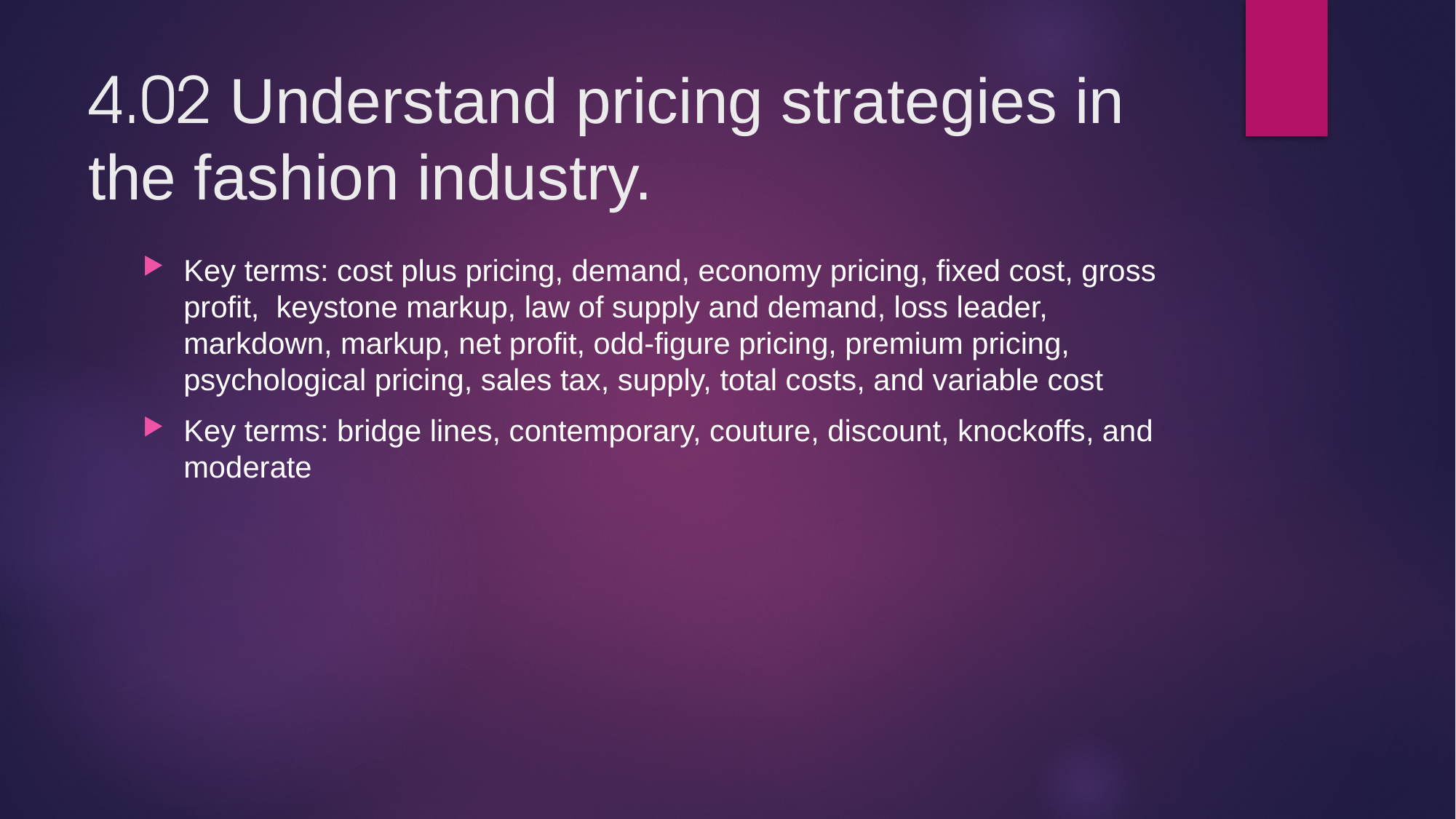

# 4.02 Understand pricing strategies in the fashion industry.
Key terms: cost plus pricing, demand, economy pricing, fixed cost, gross profit,  keystone markup, law of supply and demand, loss leader, markdown, markup, net profit, odd-figure pricing, premium pricing, psychological pricing, sales tax, supply, total costs, and variable cost
Key terms: bridge lines, contemporary, couture, discount, knockoffs, and moderate